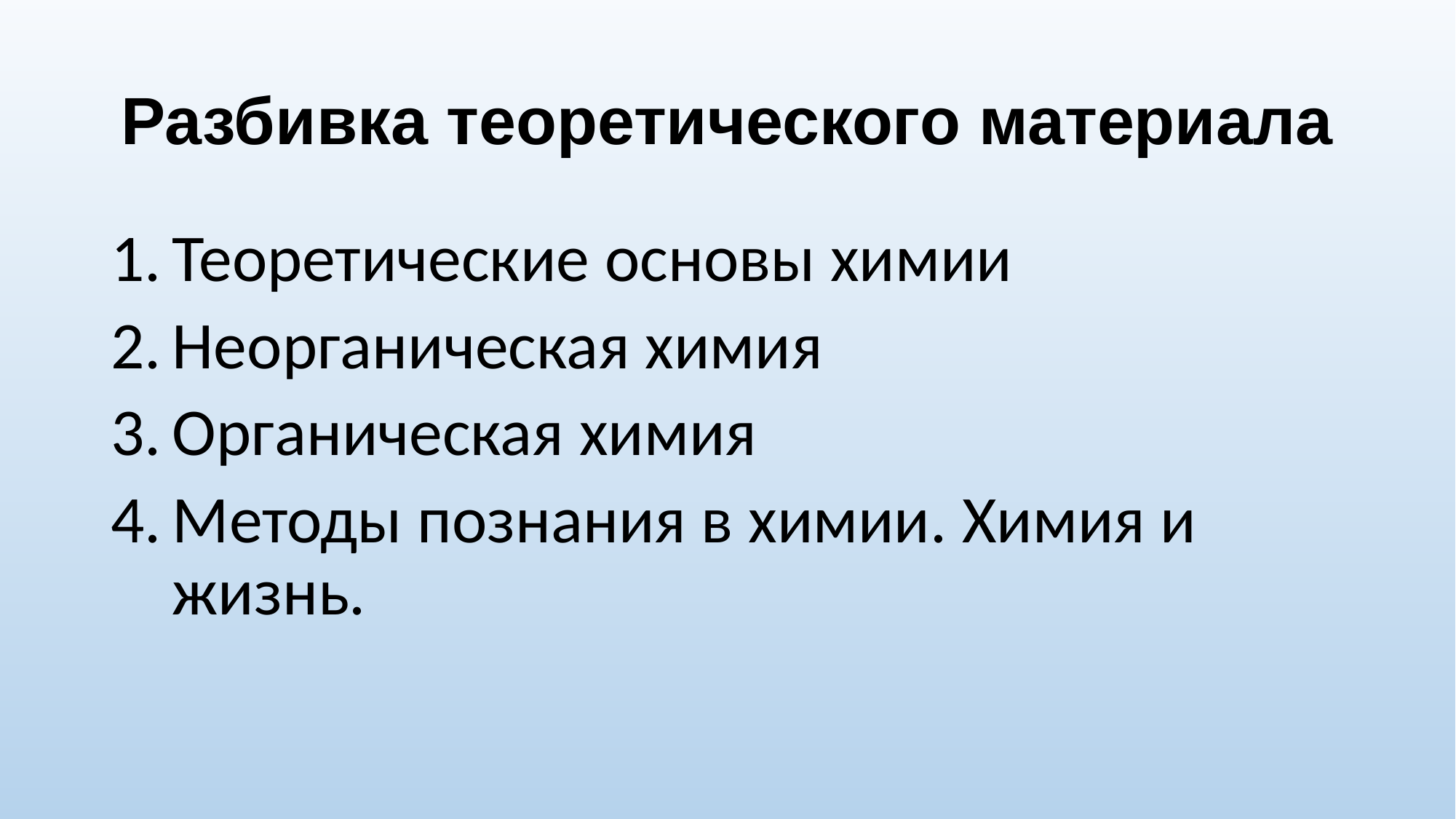

# Разбивка теоретического материала
Теоретические основы химии
Неорганическая химия
Органическая химия
Методы познания в химии. Химия и жизнь.